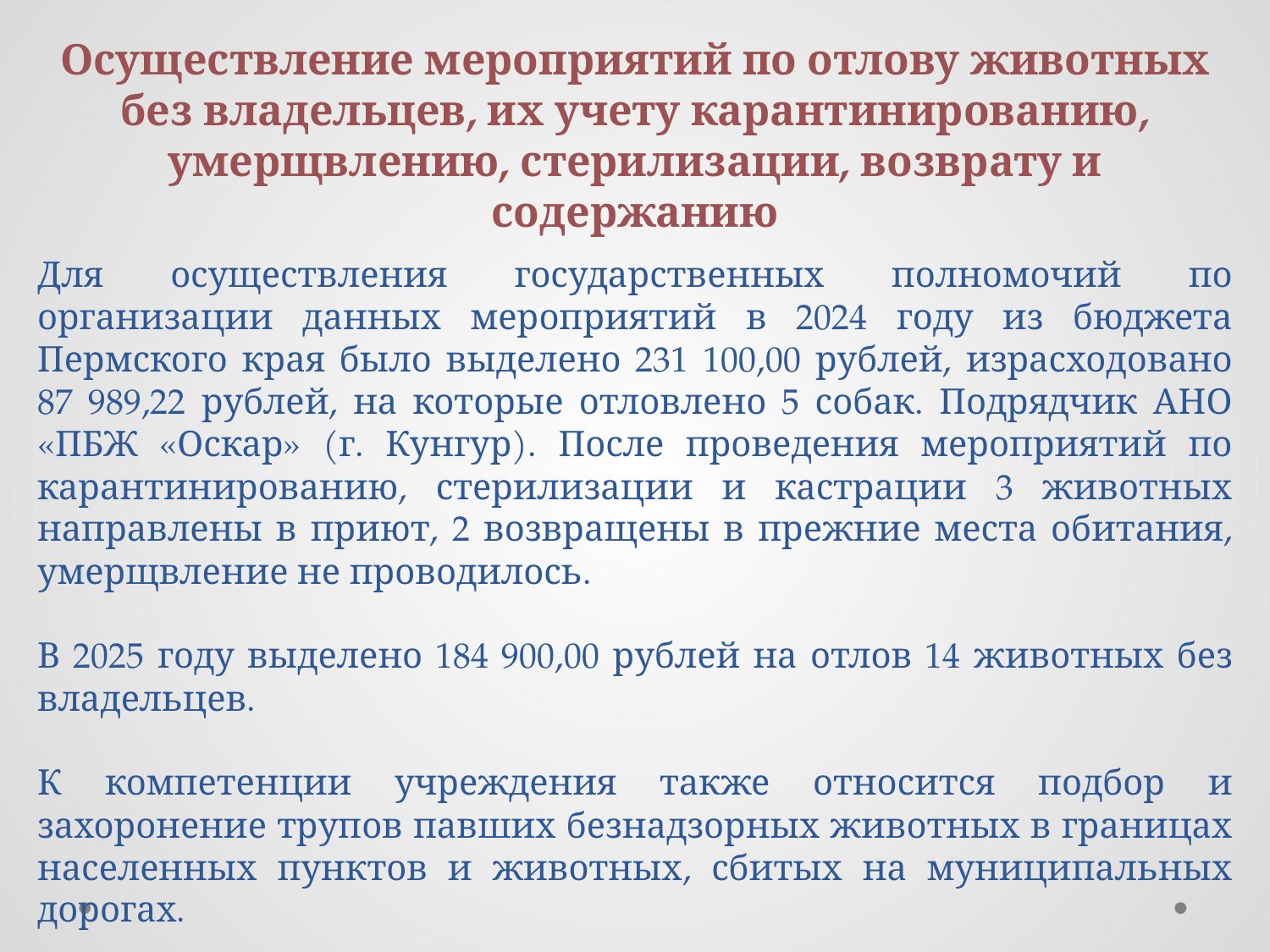

Осуществление мероприятий по отлову животных без владельцев, их учету карантинированию, умерщвлению, стерилизации, возврату и содержанию
Для осуществления государственных полномочий по организации данных мероприятий в 2024 году из бюджета Пермского края было выделено 231 100,00 рублей, израсходовано 87 989,22 рублей, на которые отловлено 5 собак. Подрядчик АНО «ПБЖ «Оскар» (г. Кунгур). После проведения мероприятий по карантинированию, стерилизации и кастрации 3 животных направлены в приют, 2 возвращены в прежние места обитания, умерщвление не проводилось.

В 2025 году выделено 184 900,00 рублей на отлов 14 животных без владельцев.

К компетенции учреждения также относится подбор и захоронение трупов павших безнадзорных животных в границах населенных пунктов и животных, сбитых на муниципальных дорогах.